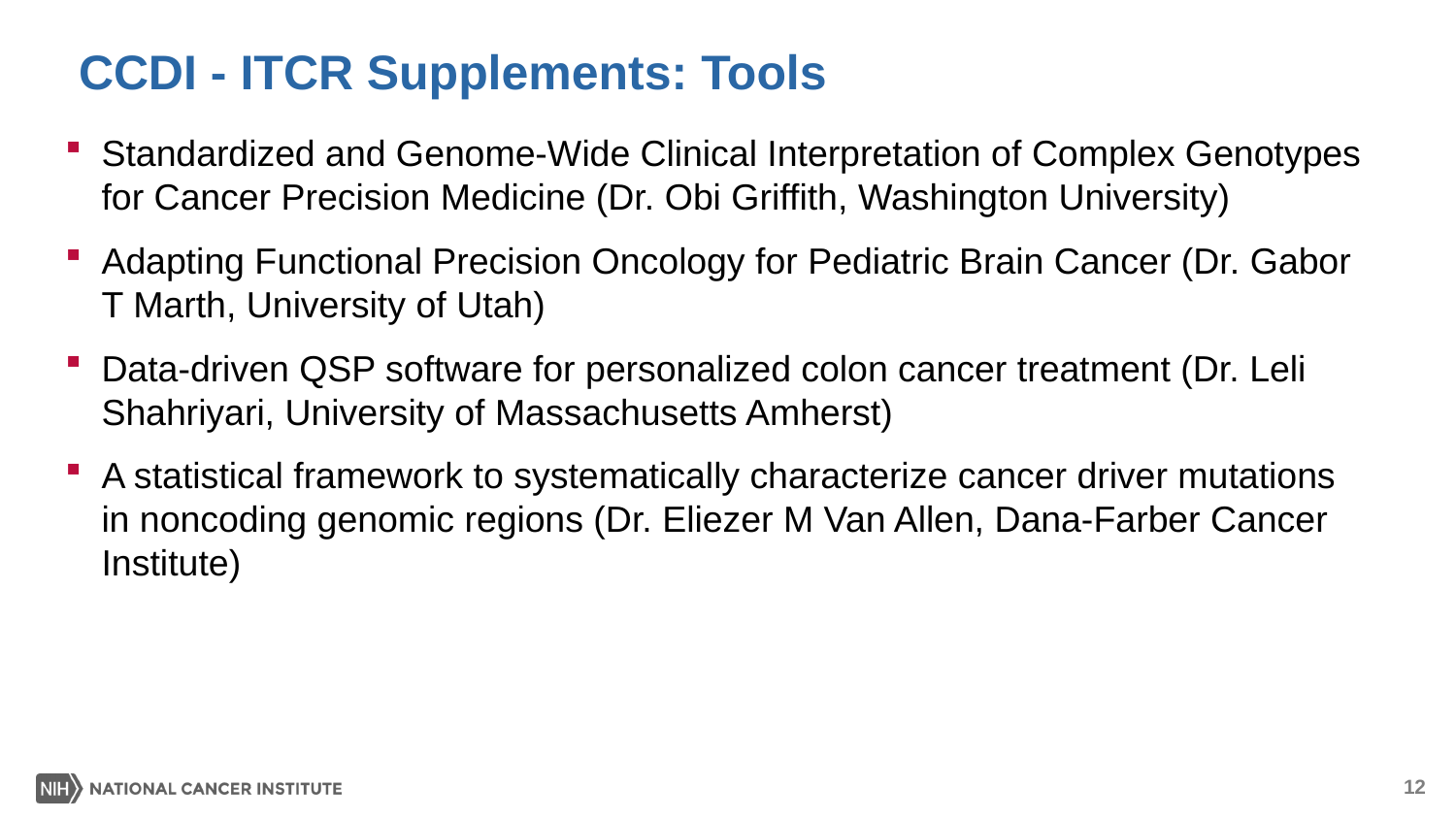

# CCDI - ITCR Supplements: Tools
Standardized and Genome-Wide Clinical Interpretation of Complex Genotypes for Cancer Precision Medicine (Dr. Obi Griffith, Washington University)
Adapting Functional Precision Oncology for Pediatric Brain Cancer (Dr. Gabor T Marth, University of Utah)
Data-driven QSP software for personalized colon cancer treatment (Dr. Leli Shahriyari, University of Massachusetts Amherst)
A statistical framework to systematically characterize cancer driver mutations in noncoding genomic regions (Dr. Eliezer M Van Allen, Dana-Farber Cancer Institute)